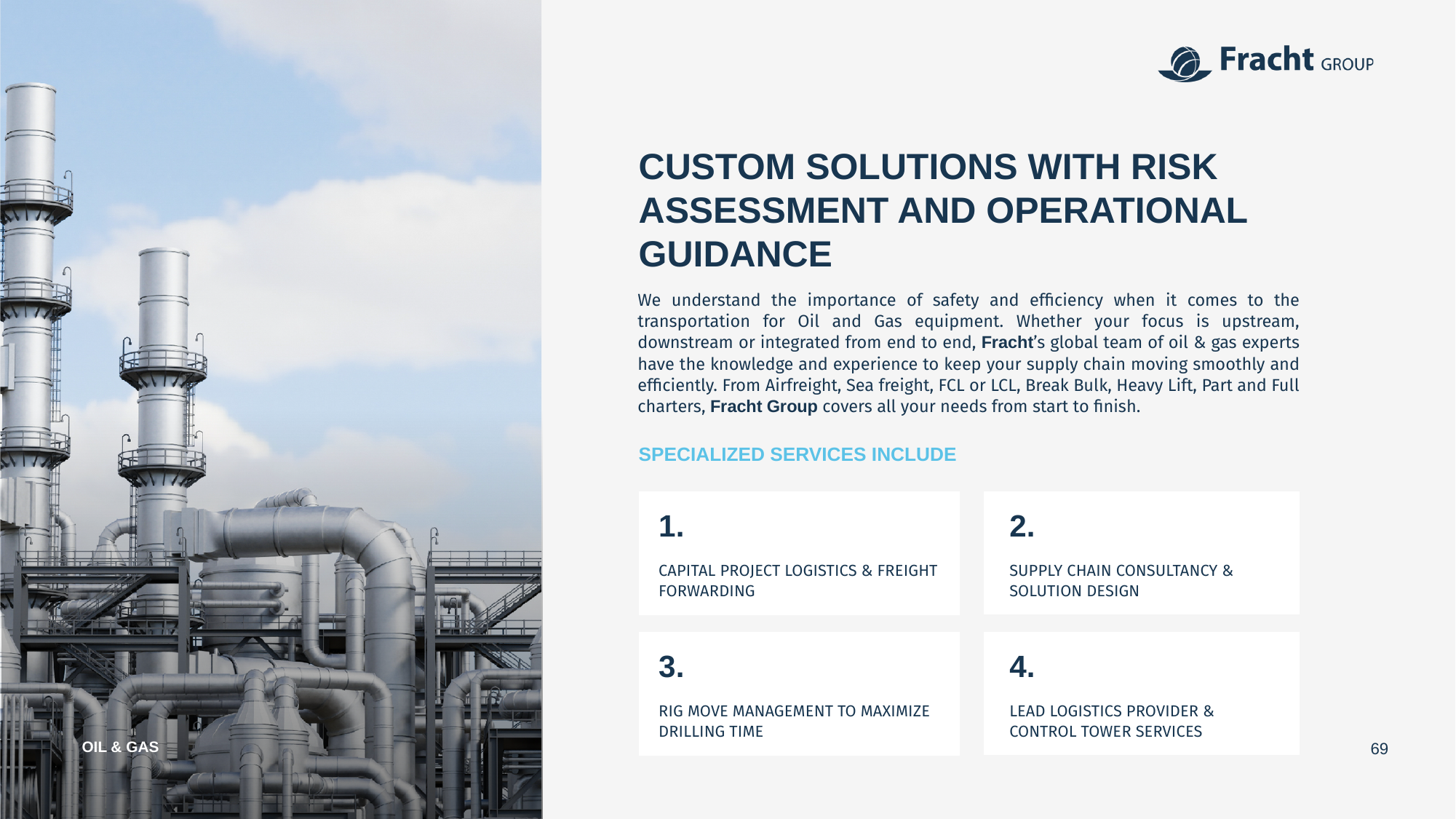

CUSTOM SOLUTIONS WITH RISK ASSESSMENT AND OPERATIONAL GUIDANCE
We understand the importance of safety and efficiency when it comes to the transportation for Oil and Gas equipment. Whether your focus is upstream, downstream or integrated from end to end, Fracht’s global team of oil & gas experts have the knowledge and experience to keep your supply chain moving smoothly and efficiently. From Airfreight, Sea freight, FCL or LCL, Break Bulk, Heavy Lift, Part and Full charters, Fracht Group covers all your needs from start to finish.
SPECIALIZED SERVICES INCLUDE

1.
2.
CAPITAL PROJECT LOGISTICS & FREIGHT FORWARDING
SUPPLY CHAIN CONSULTANCY & SOLUTION DESIGN

3.
4.
LEAD LOGISTICS PROVIDER & CONTROL TOWER SERVICES
RIG MOVE MANAGEMENT TO MAXIMIZE DRILLING TIME
OIL & GAS
69